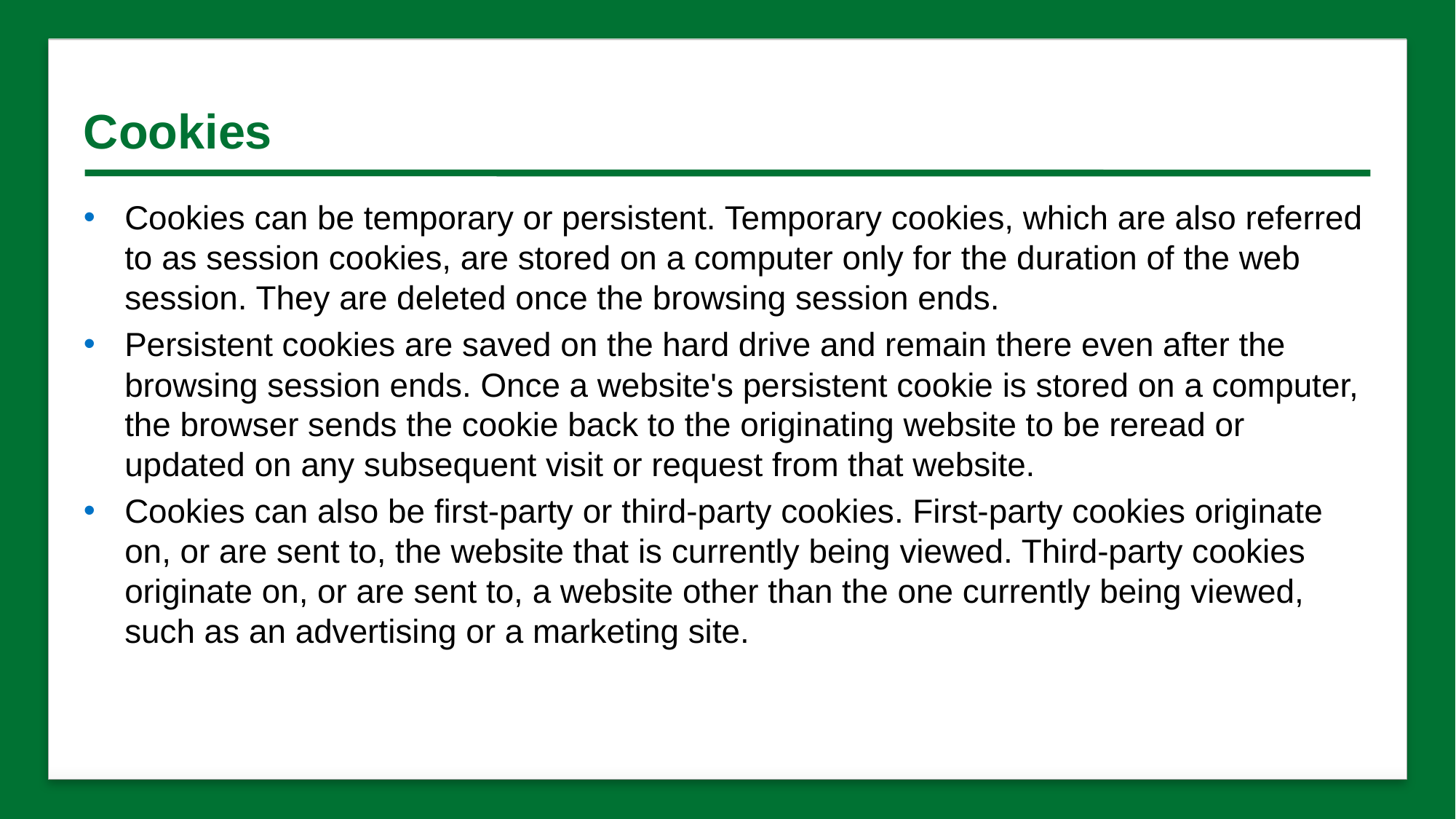

# Cookies
Cookies can be temporary or persistent. Temporary cookies, which are also referred to as session cookies, are stored on a computer only for the duration of the web session. They are deleted once the browsing session ends.
Persistent cookies are saved on the hard drive and remain there even after the browsing session ends. Once a website's persistent cookie is stored on a computer, the browser sends the cookie back to the originating website to be reread or updated on any subsequent visit or request from that website.
Cookies can also be first-party or third-party cookies. First-party cookies originate on, or are sent to, the website that is currently being viewed. Third-party cookies originate on, or are sent to, a website other than the one currently being viewed, such as an advertising or a marketing site.